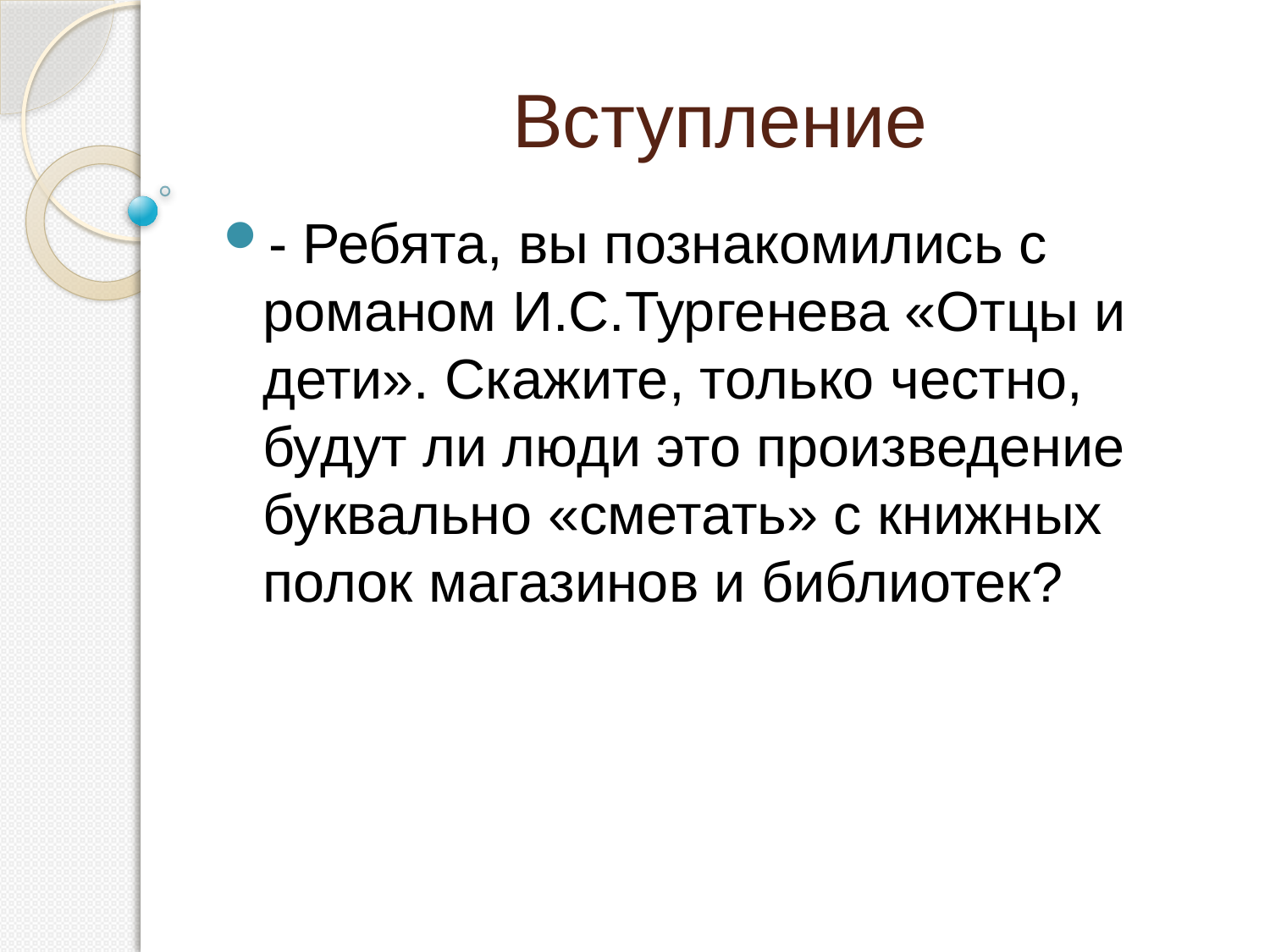

Вступление
- Ребята, вы познакомились с романом И.С.Тургенева «Отцы и дети». Скажите, только честно, будут ли люди это произведение буквально «сметать» с книжных полок магазинов и библиотек?